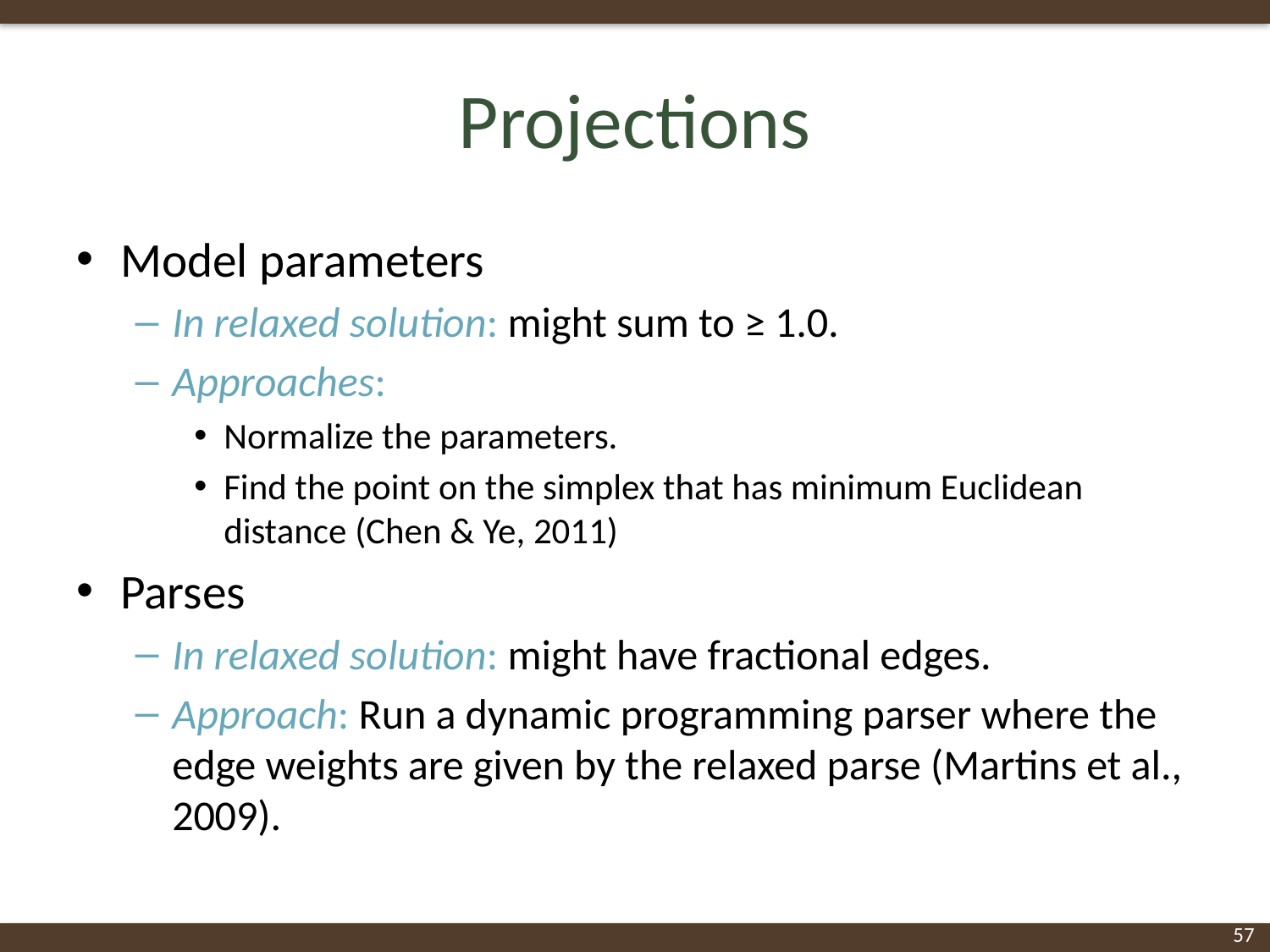

# Projections
Model parameters
In relaxed solution: might sum to ≥ 1.0.
Approaches:
Normalize the parameters.
Find the point on the simplex that has minimum Euclidean distance (Chen & Ye, 2011)
Parses
In relaxed solution: might have fractional edges.
Approach: Run a dynamic programming parser where the edge weights are given by the relaxed parse (Martins et al., 2009).
57